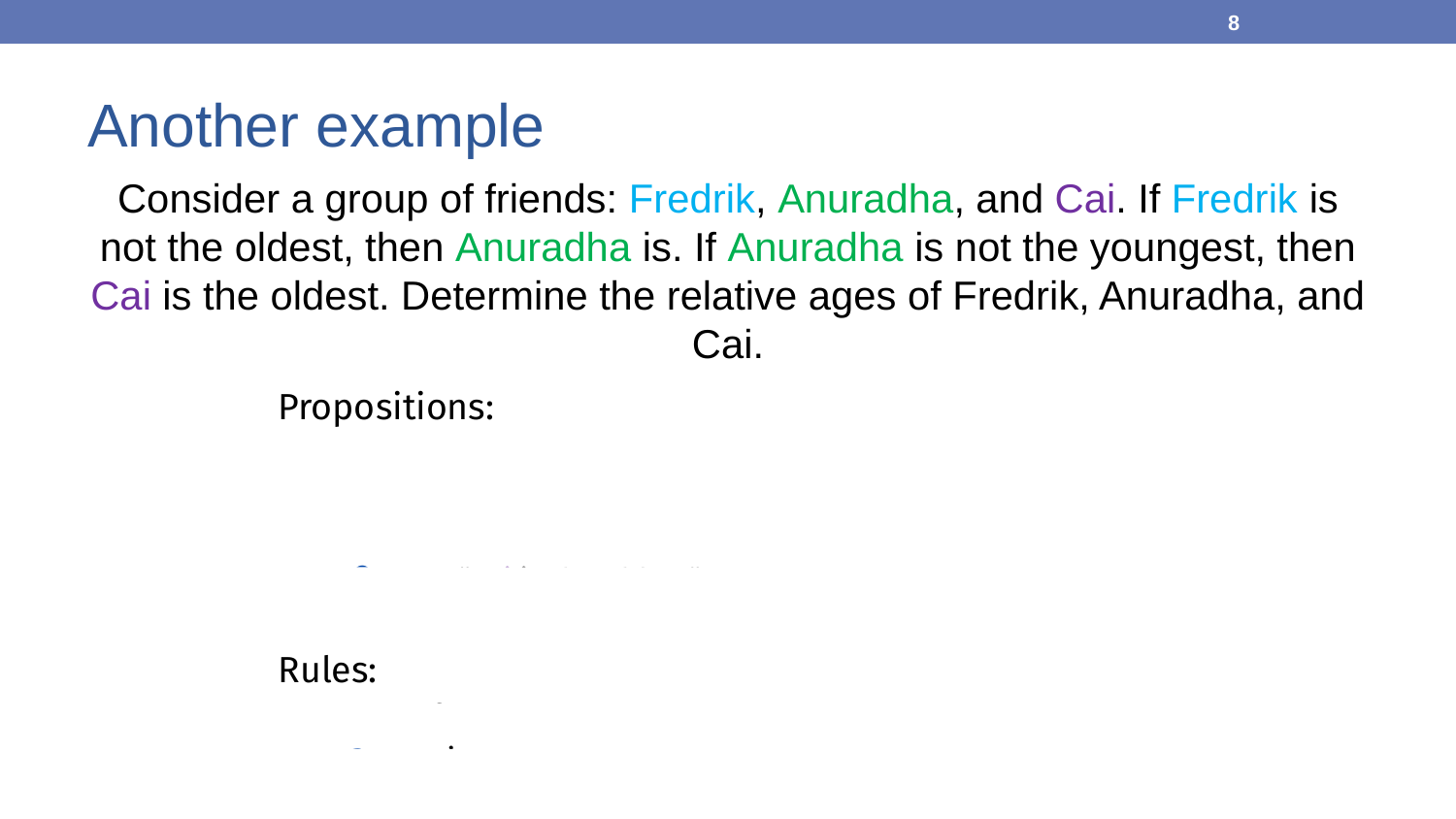

8
# Another example
Consider a group of friends: Fredrik, Anuradha, and Cai. If Fredrik is not the oldest, then Anuradha is. If Anuradha is not the youngest, then Cai is the oldest. Determine the relative ages of Fredrik, Anuradha, and Cai.
Propositions:
f = “Fredrik is the oldest”
a = “Anuradha is the oldest”
a’ = “Anuradha is the youngest”
c = “Cai is the oldest”

Rules:
¬f → a
¬a’ → c